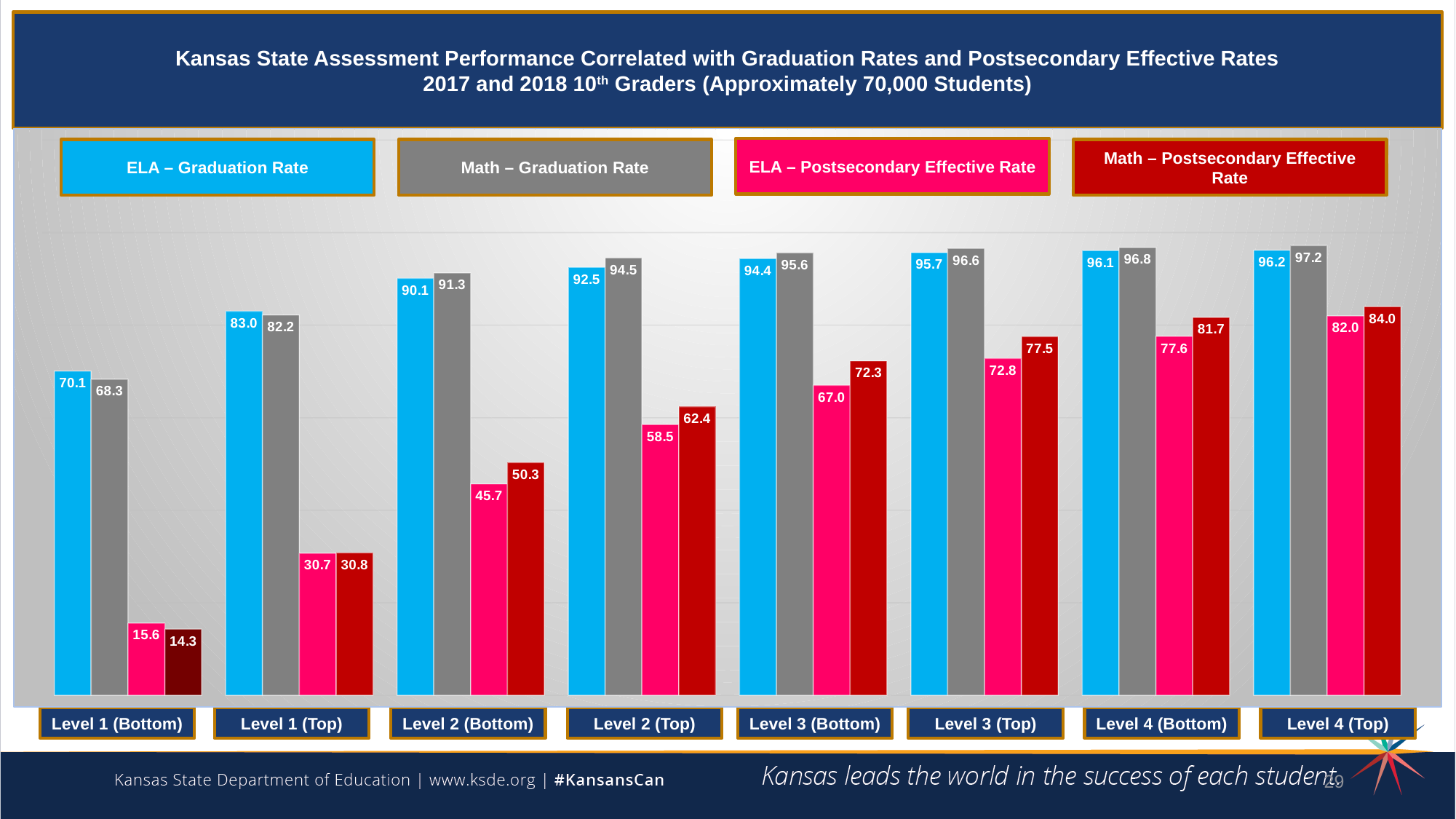

Kansas State Assessment Performance Correlated with Graduation Rates and Postsecondary Effective Rates
2017 and 2018 10th Graders (Approximately 70,000 Students)

### Chart

| Category | ELA Grad | Math Grad | ELA PSE | Math PSE |
|---|---|---|---|---|
| Lower 1 | 70.1 | 68.3 | 15.6 | 14.3 |
| Upper 1 | 83.0 | 82.2 | 30.7 | 30.8 |
| Lower 2 | 90.1 | 91.3 | 45.7 | 50.3 |
| Upper 2 | 92.5 | 94.5 | 58.5 | 62.4 |
| Lower 3 | 94.4 | 95.6 | 67.0 | 72.3 |
| Upper 3 | 95.7 | 96.6 | 72.8 | 77.5 |
| Lower 4 | 96.1 | 96.8 | 77.6 | 81.7 |
| Upper 4 | 96.2 | 97.2 | 82.0 | 84.0 |
ELA – Postsecondary Effective Rate
ELA – Graduation Rate
Math – Graduation Rate
Math – Postsecondary Effective Rate
Level 1 (Bottom)
Level 1 (Top)
Level 2 (Bottom)
Level 2 (Top)
Level 3 (Bottom)
Level 3 (Top)
Level 4 (Bottom)
Level 4 (Top)
29